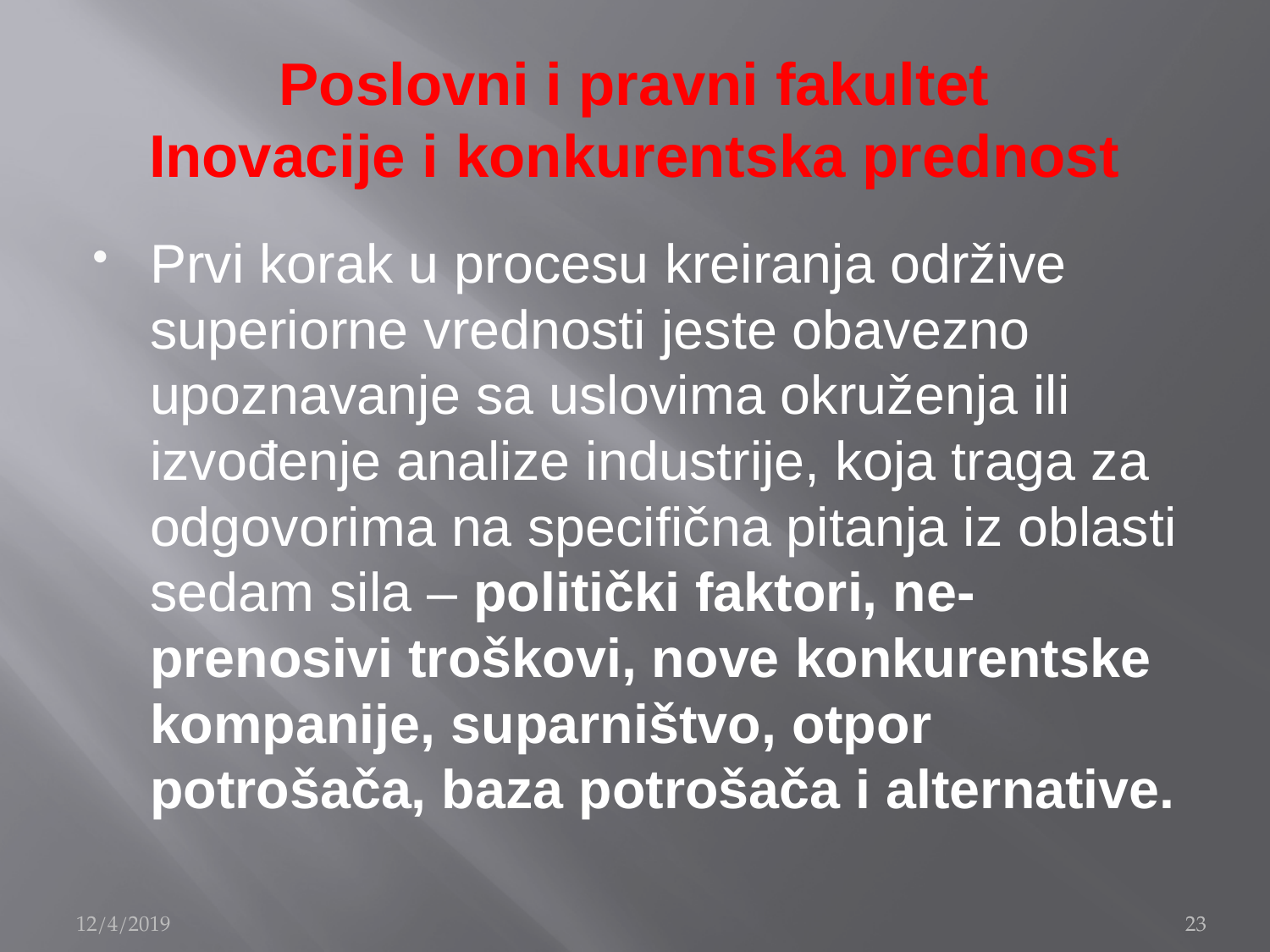

# Poslovni i pravni fakultet Inovacije i konkurentska prednost
Prvi korak u procesu kreiranja održive superiorne vrednosti jeste obavezno upoznavanje sa uslovima okruženja ili izvođenje analize industrije, koja traga za odgovorima na specifična pitanja iz oblasti sedam sila – politički faktori, ne-prenosivi troškovi, nove konkurentske kompanije, suparništvo, otpor potrošača, baza potrošača i alternative.
12/4/2019
23